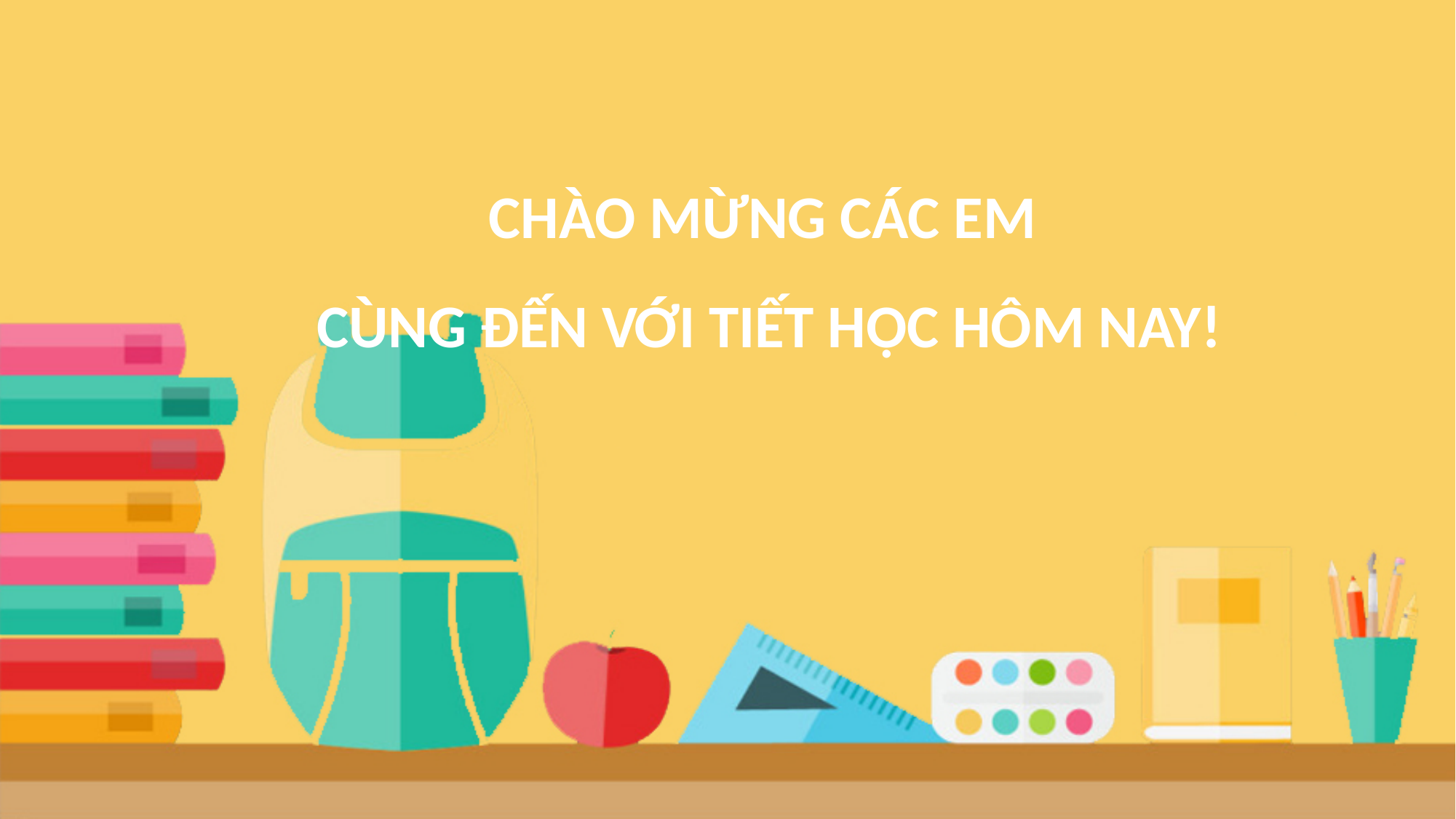

CHÀO MỪNG CÁC EM
CÙNG ĐẾN VỚI TIẾT HỌC HÔM NAY!